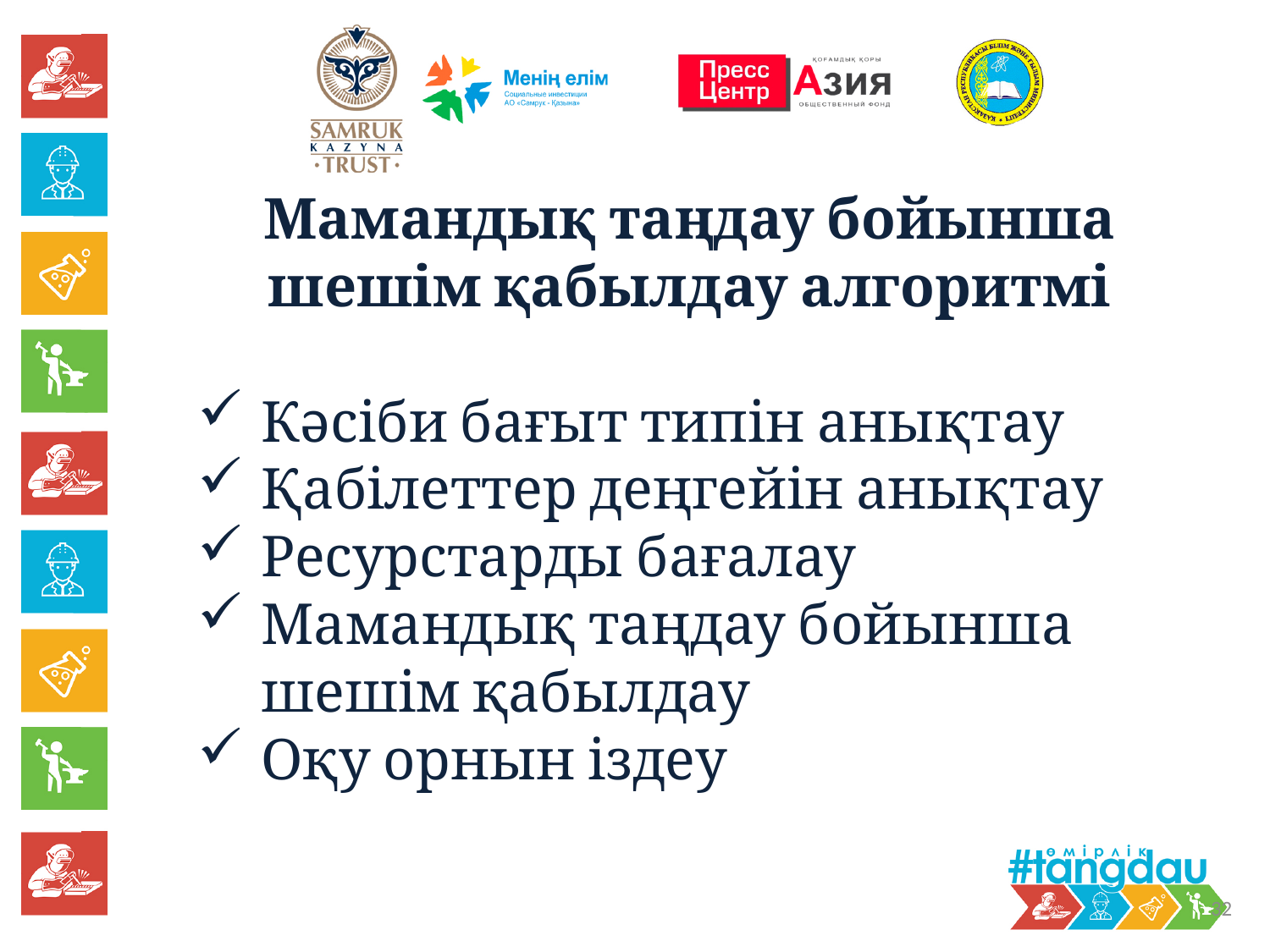

Мамандық таңдау бойынша шешім қабылдау алгоритмі

Кәсіби бағыт типін анықтау
Қабілеттер деңгейін анықтау
Ресурстарды бағалау
Мамандық таңдау бойынша шешім қабылдау
Оқу орнын іздеу
32